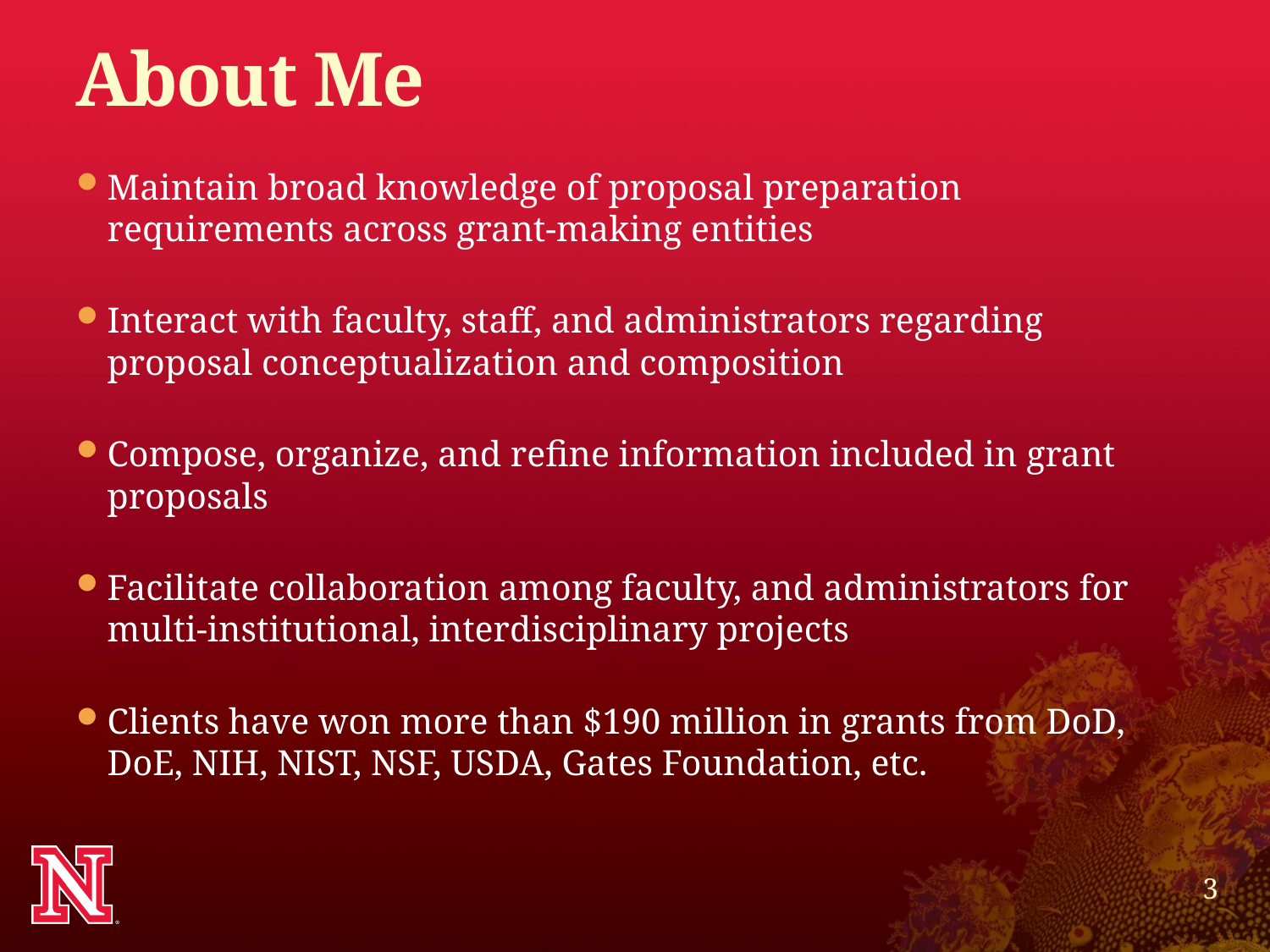

# About Me
Maintain broad knowledge of proposal preparation requirements across grant-making entities
Interact with faculty, staff, and administrators regarding proposal conceptualization and composition
Compose, organize, and refine information included in grant proposals
Facilitate collaboration among faculty, and administrators for multi-institutional, interdisciplinary projects
Clients have won more than $190 million in grants from DoD, DoE, NIH, NIST, NSF, USDA, Gates Foundation, etc.
3